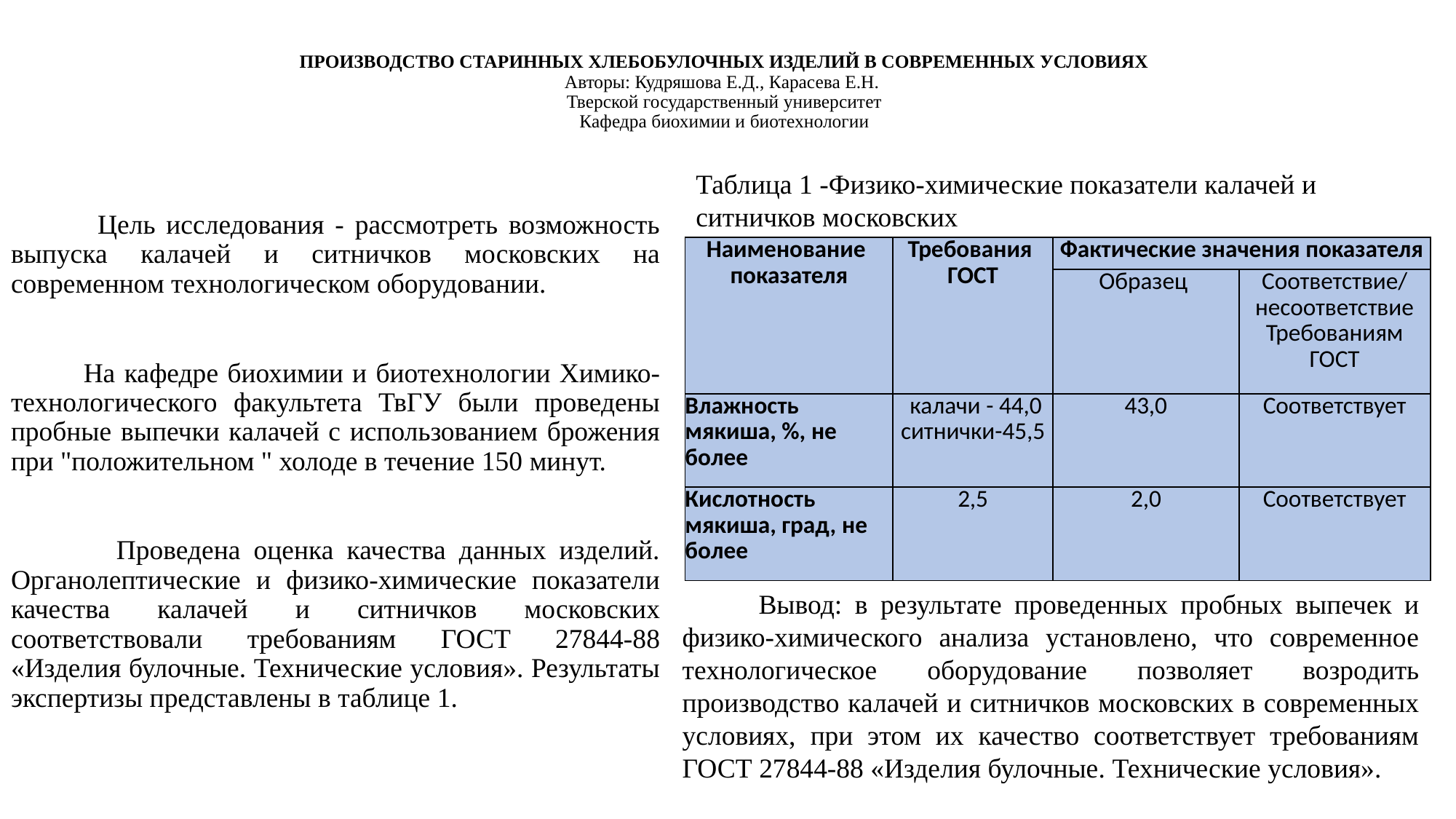

# ПРОИЗВОДСТВО СТАРИННЫХ ХЛЕБОБУЛОЧНЫХ ИЗДЕЛИЙ В СОВРЕМЕННЫХ УСЛОВИЯХ Авторы: Кудряшова Е.Д., Карасева Е.Н. Тверской государственный университет Кафедра биохимии и биотехнологии

        Цель исследования - рассмотреть возможность выпуска калачей и ситничков московских на современном технологическом оборудовании.

        На кафедре биохимии и биотехнологии Химико-технологического факультета ТвГУ были проведены пробные выпечки калачей с использованием брожения при "положительном " холоде в течение 150 минут.

        Проведена оценка качества данных изделий. Органолептические и физико-химические показатели качества калачей и ситничков московских соответствовали требованиям ГОСТ 27844-88 «Изделия булочные. Технические условия». Результаты экспертизы представлены в таблице 1.

Таблица 1 -Физико-химические показатели калачей и ситничков московских
| Наименование  показателя​ | Требования  ГОСТ​ | Фактические значения показателя​ |  |
| --- | --- | --- | --- |
|  |  | Образец ​ | Соответствие/​ несоответствие​ Требованиям ГОСТ​ |
| Влажность мякиша, %, не более​ | калачи - 44,0 ситнички-45,5 | 43,0 | Соответствует​ |
| Кислотность мякиша, град, не более​ | 2,5​ | 2,0 | Соответствует​ |
      Вывод: в результате проведенных пробных выпечек и физико-химического анализа установлено, что современное технологическое оборудование позволяет возродить производство калачей и ситничков московских в современных условиях, при этом их качество соответствует требованиям ГОСТ 27844-88 «Изделия булочные. Технические условия».